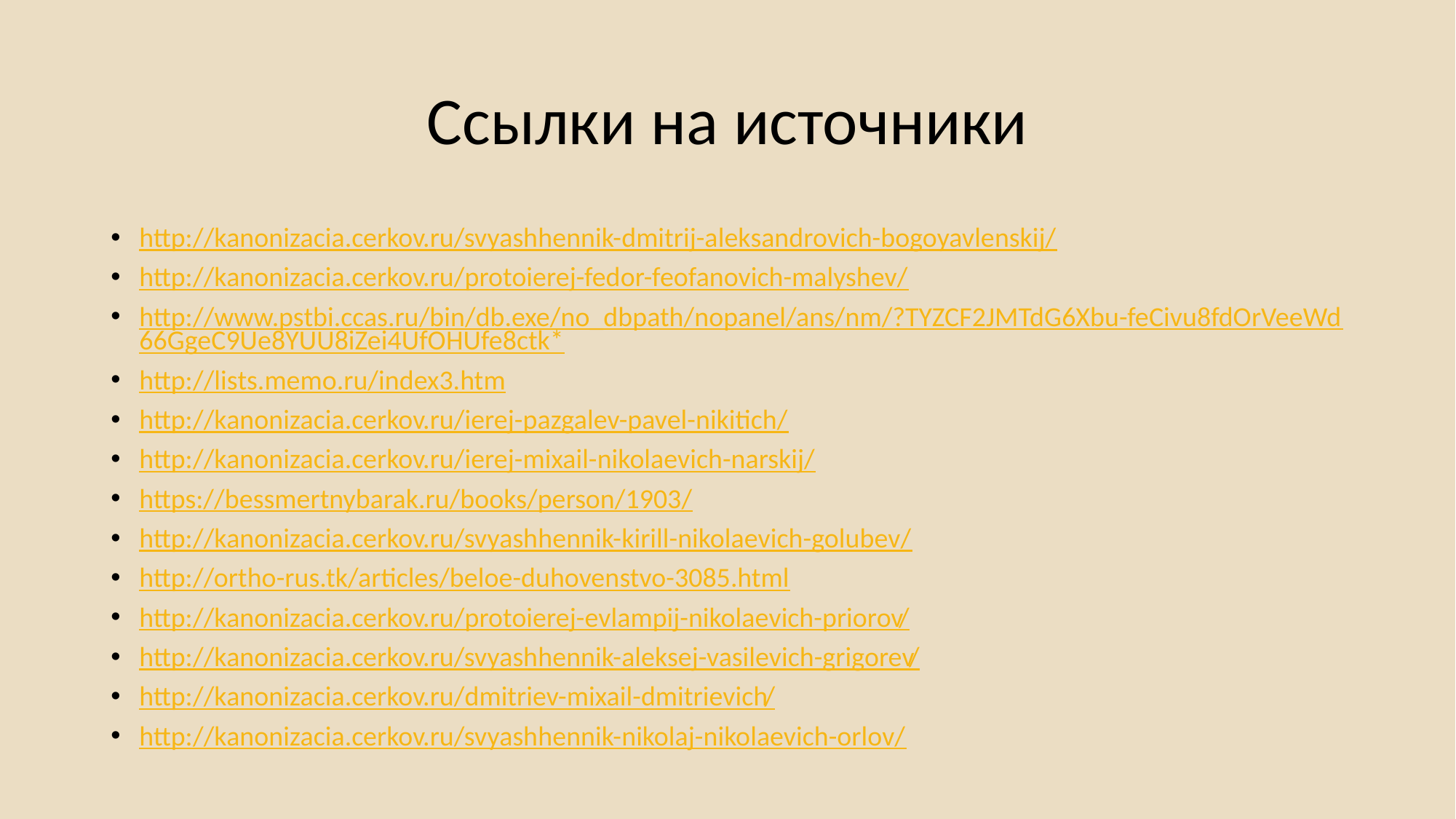

# Ссылки на источники
http://kanonizacia.cerkov.ru/svyashhennik-dmitrij-aleksandrovich-bogoyavlenskij/
http://kanonizacia.cerkov.ru/protoierej-fedor-feofanovich-malyshev/
http://www.pstbi.ccas.ru/bin/db.exe/no_dbpath/nopanel/ans/nm/?TYZCF2JMTdG6Xbu-feCivu8fdOrVeeWd66GgeC9Ue8YUU8iZei4UfOHUfe8ctk*
http://lists.memo.ru/index3.htm
http://kanonizacia.cerkov.ru/ierej-pazgalev-pavel-nikitich/
http://kanonizacia.cerkov.ru/ierej-mixail-nikolaevich-narskij/
https://bessmertnybarak.ru/books/person/1903/
http://kanonizacia.cerkov.ru/svyashhennik-kirill-nikolaevich-golubev/
http://ortho-rus.tk/articles/beloe-duhovenstvo-3085.html
http://kanonizacia.cerkov.ru/protoierej-evlampij-nikolaevich-priorov/
http://kanonizacia.cerkov.ru/svyashhennik-aleksej-vasilevich-grigorev/
http://kanonizacia.cerkov.ru/dmitriev-mixail-dmitrievich/
http://kanonizacia.cerkov.ru/svyashhennik-nikolaj-nikolaevich-orlov/